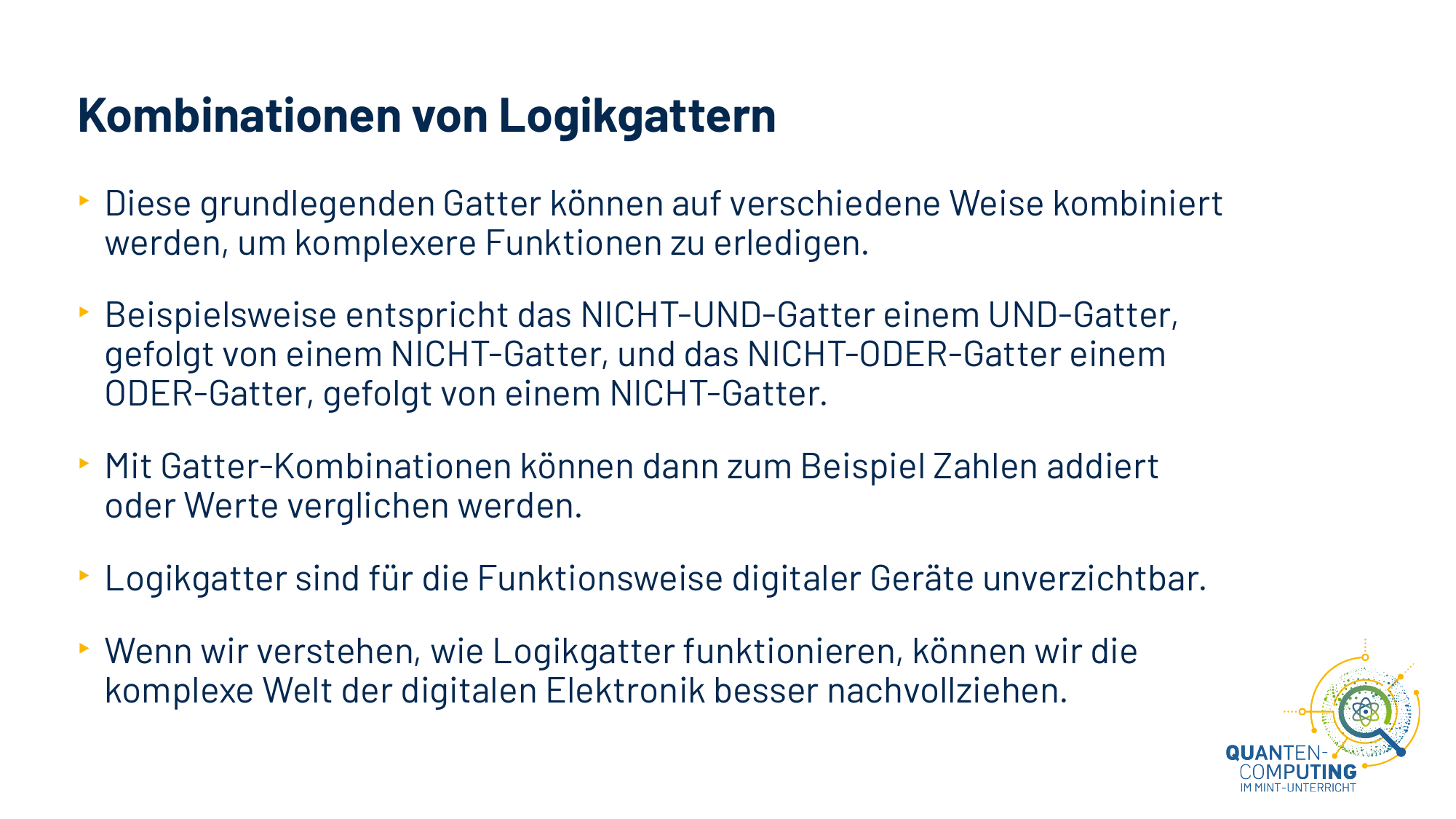

# Kombinationen von Logikgattern
Diese grundlegenden Gatter können auf verschiedene Weise kombiniert werden, um komplexere Funktionen zu erledigen.
Beispielsweise entspricht das NICHT-UND-Gatter einem UND-Gatter, gefolgt von einem NICHT-Gatter, und das NICHT-ODER-Gatter einem ODER-Gatter, gefolgt von einem NICHT-Gatter.
Mit Gatter-Kombinationen können dann zum Beispiel Zahlen addiert oder Werte verglichen werden.
Logikgatter sind für die Funktionsweise digitaler Geräte unverzichtbar.
Wenn wir verstehen, wie Logikgatter funktionieren, können wir die komplexe Welt der digitalen Elektronik besser nachvollziehen.